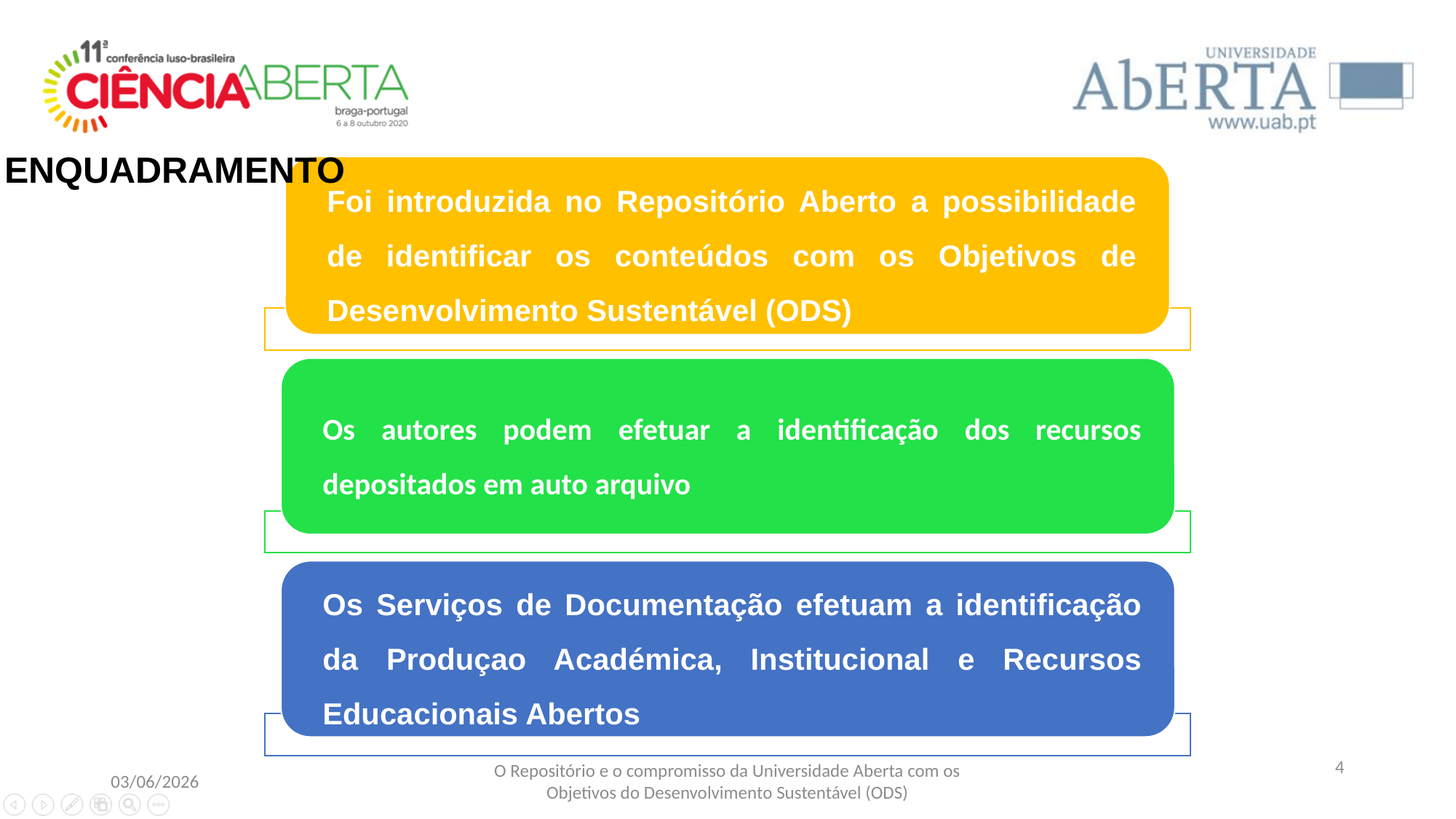

ENQUADRAMENTO
Foi introduzida no Repositório Aberto a possibilidade de identificar os conteúdos com os Objetivos de Desenvolvimento Sustentável (ODS)
Os autores podem efetuar a identificação dos recursos depositados em auto arquivo
Os Serviços de Documentação efetuam a identificação da Produçao Académica, Institucional e Recursos Educacionais Abertos
4
03/06/2026
O Repositório e o compromisso da Universidade Aberta com os Objetivos do Desenvolvimento Sustentável (ODS)